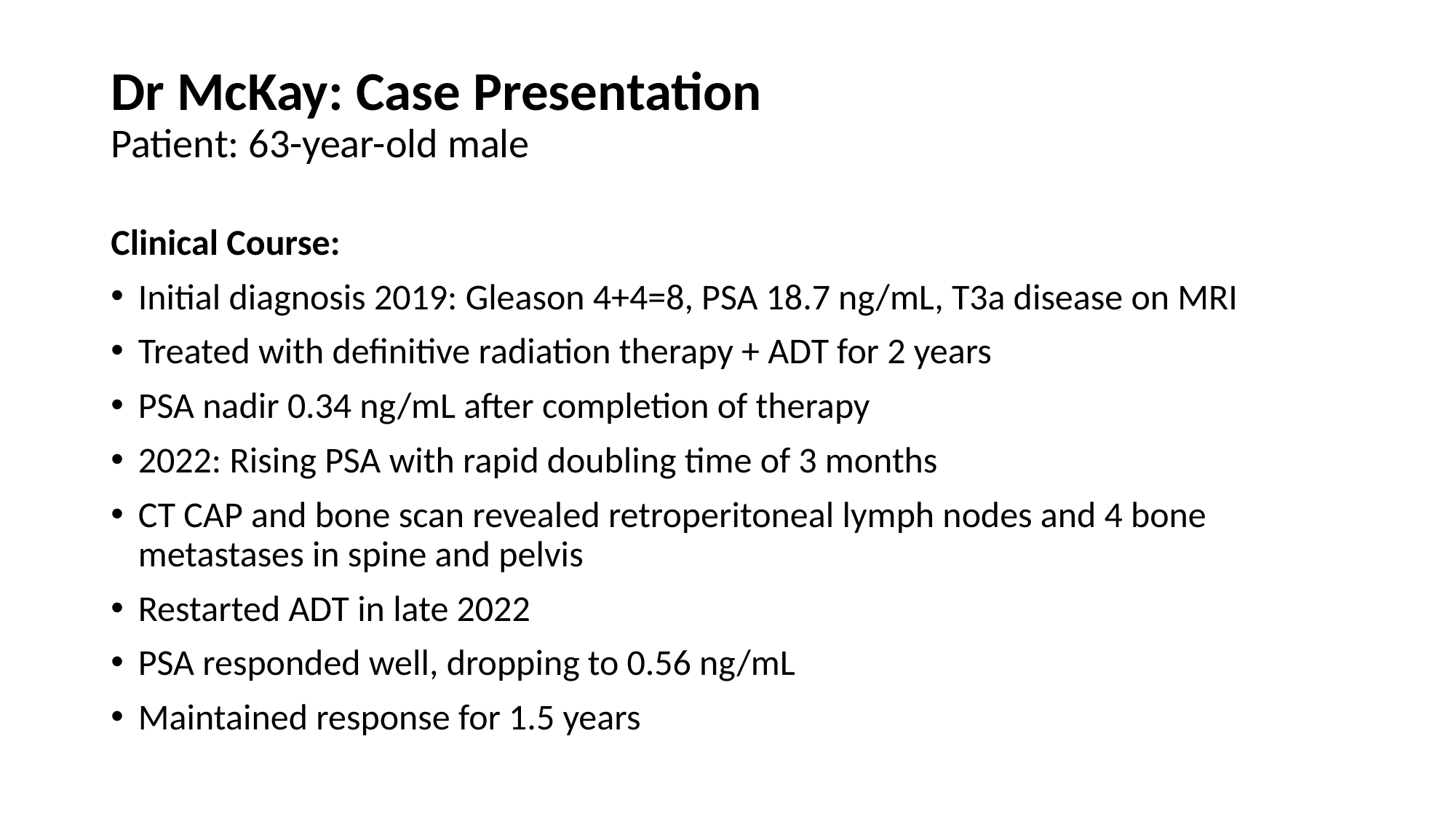

# Dr McKay: Case Presentation Patient: 63-year-old male
Clinical Course:
Initial diagnosis 2019: Gleason 4+4=8, PSA 18.7 ng/mL, T3a disease on MRI
Treated with definitive radiation therapy + ADT for 2 years
PSA nadir 0.34 ng/mL after completion of therapy
2022: Rising PSA with rapid doubling time of 3 months
CT CAP and bone scan revealed retroperitoneal lymph nodes and 4 bone metastases in spine and pelvis
Restarted ADT in late 2022
PSA responded well, dropping to 0.56 ng/mL
Maintained response for 1.5 years